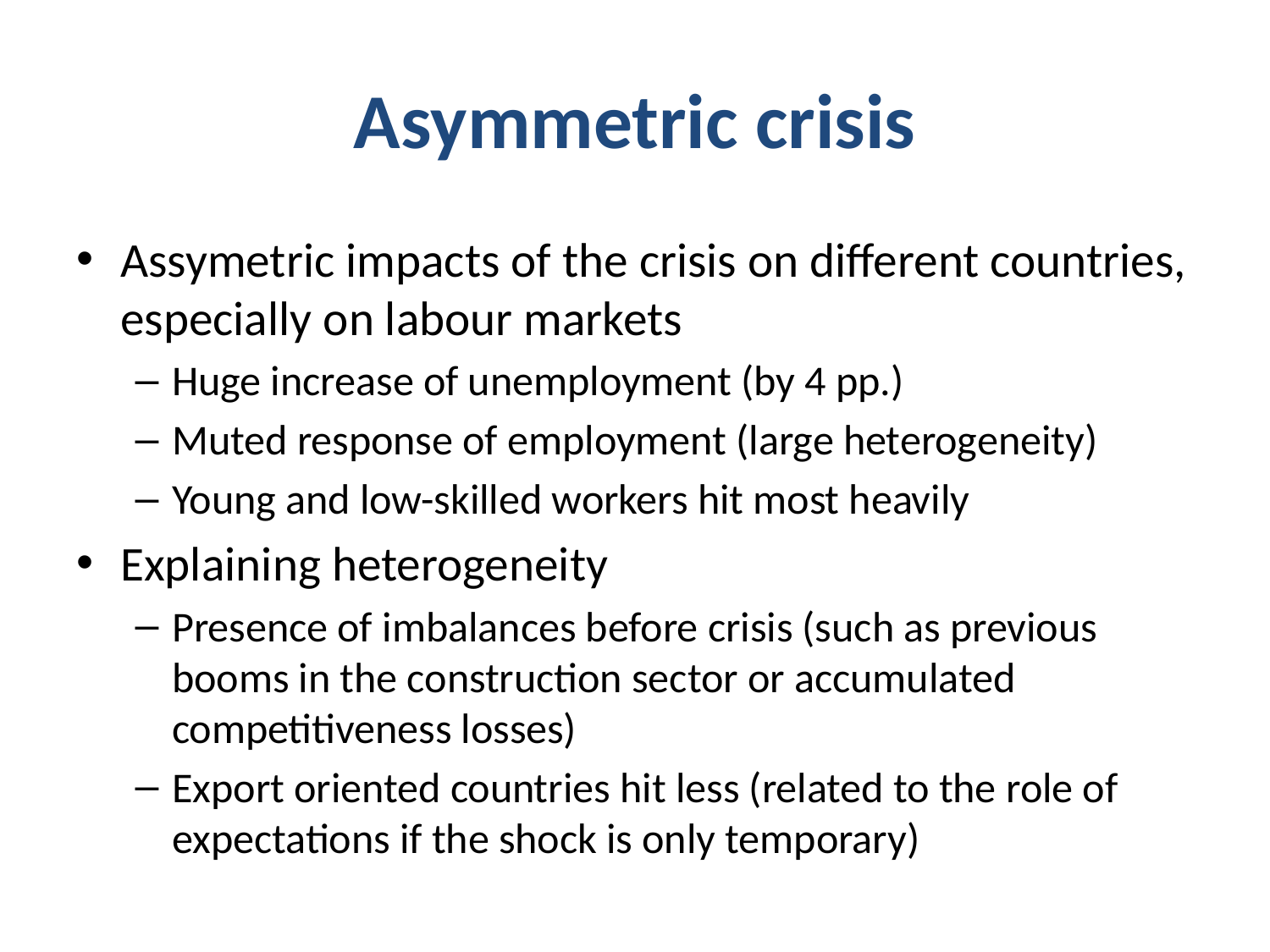

# Asymmetric crisis
Assymetric impacts of the crisis on different countries, especially on labour markets
Huge increase of unemployment (by 4 pp.)
Muted response of employment (large heterogeneity)
Young and low-skilled workers hit most heavily
Explaining heterogeneity
Presence of imbalances before crisis (such as previous booms in the construction sector or accumulated competitiveness losses)
Export oriented countries hit less (related to the role of expectations if the shock is only temporary)